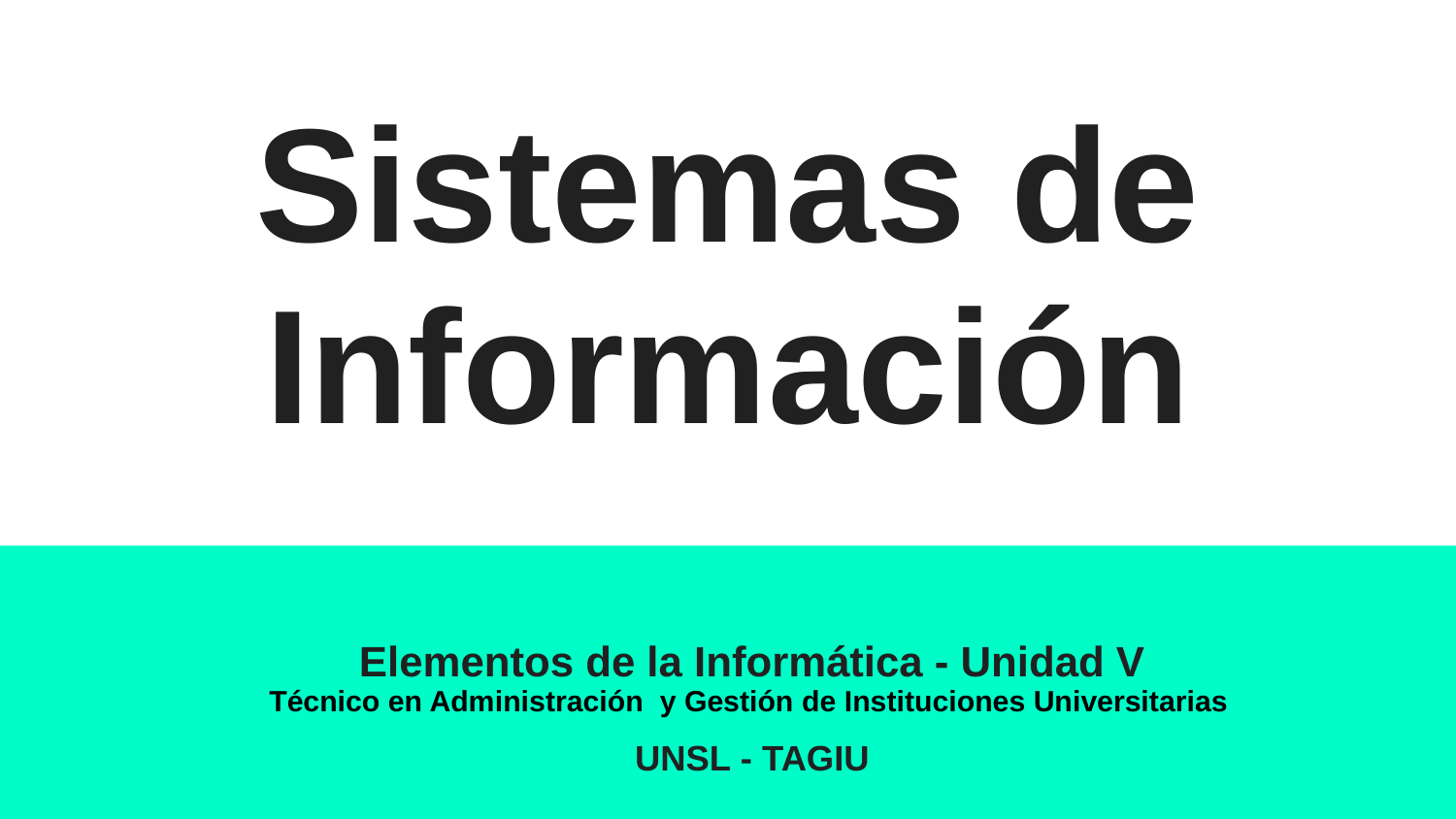

# Sistemas de Información
Elementos de la Informática - Unidad V
Técnico en Administración  y Gestión de Instituciones Universitarias
UNSL - TAGIU